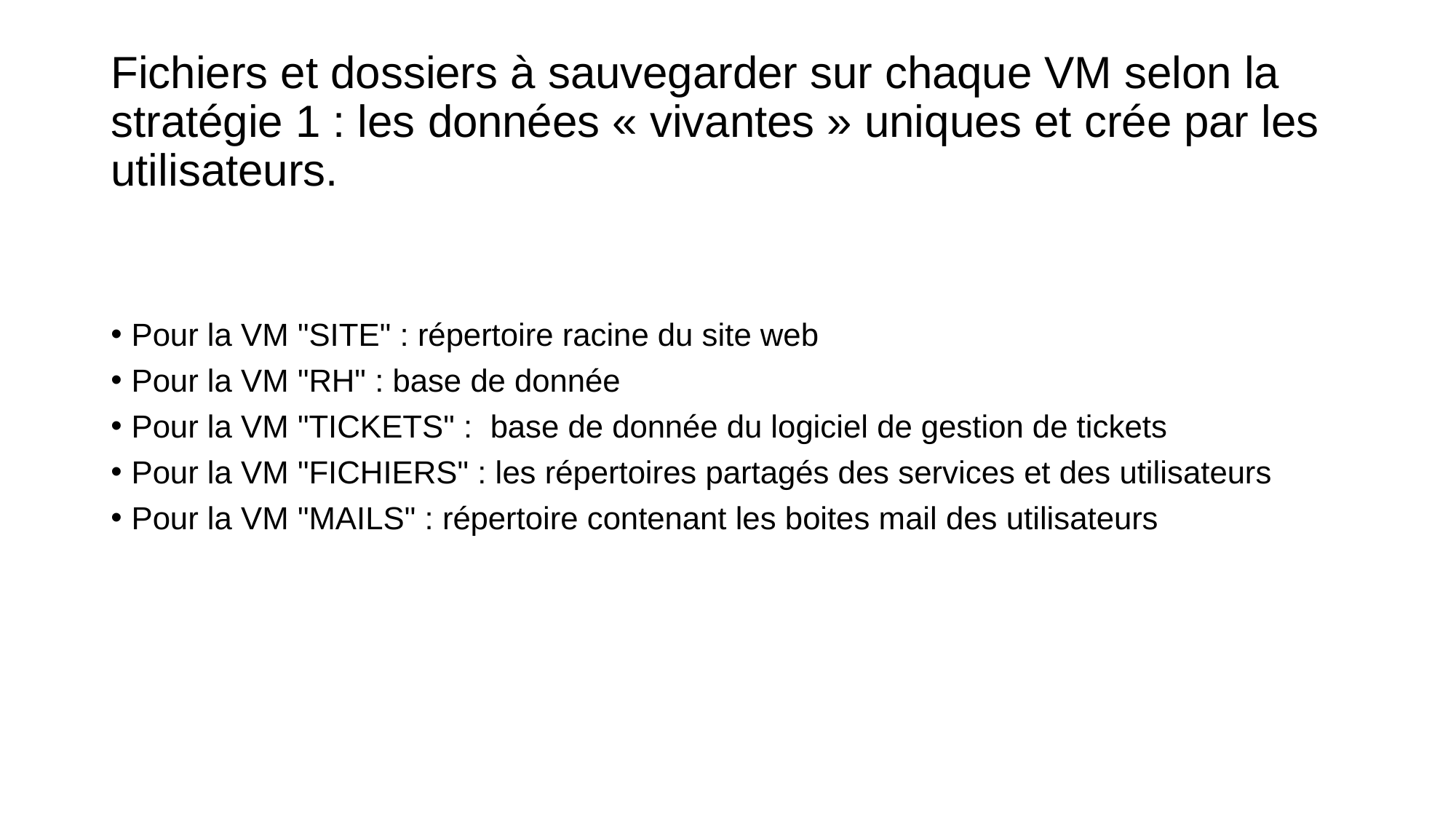

# Fichiers et dossiers à sauvegarder sur chaque VM selon la stratégie 1 : les données « vivantes » uniques et crée par les utilisateurs.

Pour la VM "SITE" : répertoire racine du site web
Pour la VM "RH" : base de donnée
Pour la VM "TICKETS" :  base de donnée du logiciel de gestion de tickets
Pour la VM "FICHIERS" : les répertoires partagés des services et des utilisateurs
Pour la VM "MAILS" : répertoire contenant les boites mail des utilisateurs